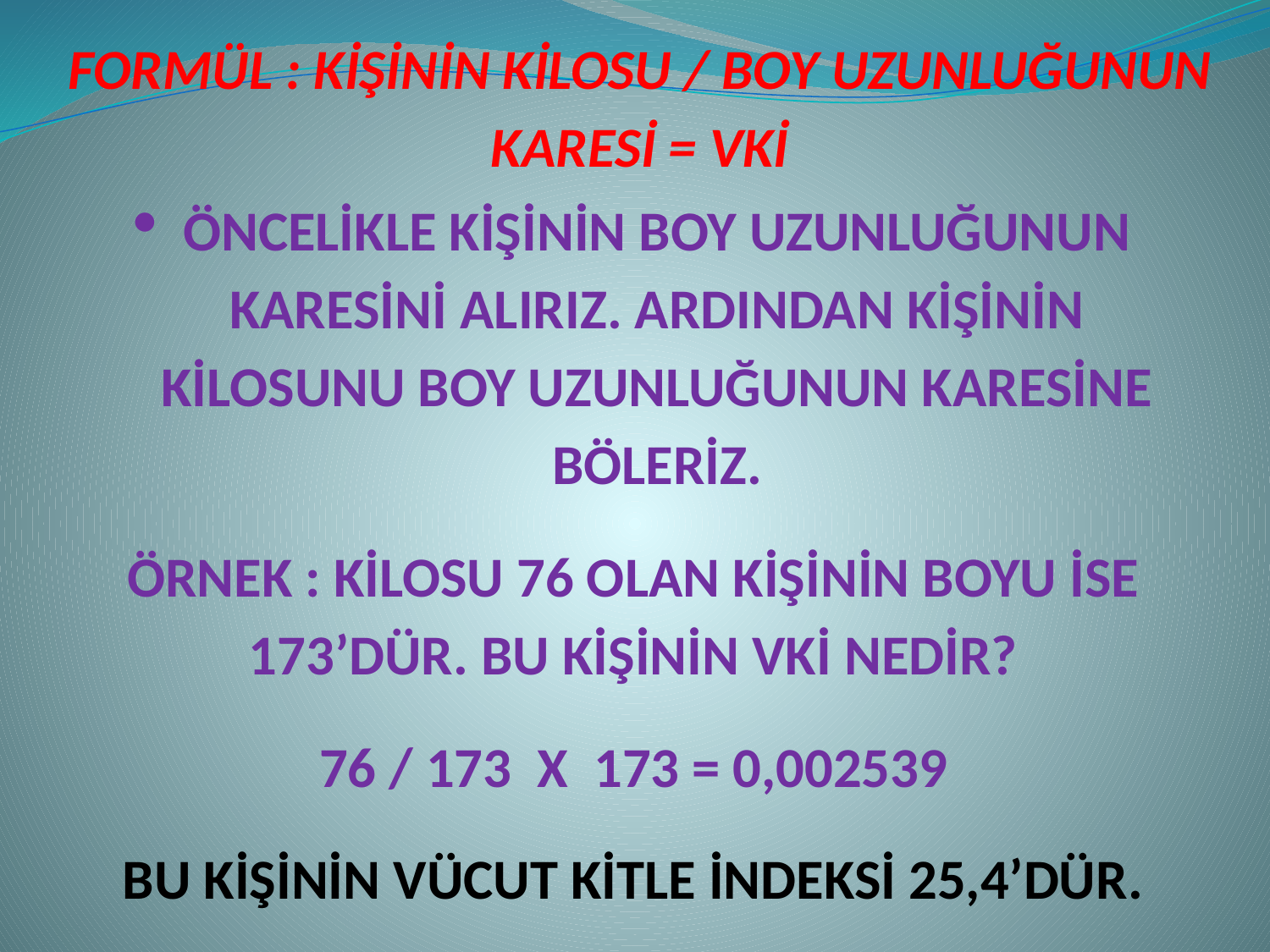

FORMÜL : KİŞİNİN KİLOSU / BOY UZUNLUĞUNUN KARESİ = VKİ
ÖNCELİKLE KİŞİNİN BOY UZUNLUĞUNUN KARESİNİ ALIRIZ. ARDINDAN KİŞİNİN KİLOSUNU BOY UZUNLUĞUNUN KARESİNE BÖLERİZ.
ÖRNEK : KİLOSU 76 OLAN KİŞİNİN BOYU İSE 173’DÜR. BU KİŞİNİN VKİ NEDİR?
76 / 173  X  173 = 0,002539
BU KİŞİNİN VÜCUT KİTLE İNDEKSİ 25,4’DÜR.